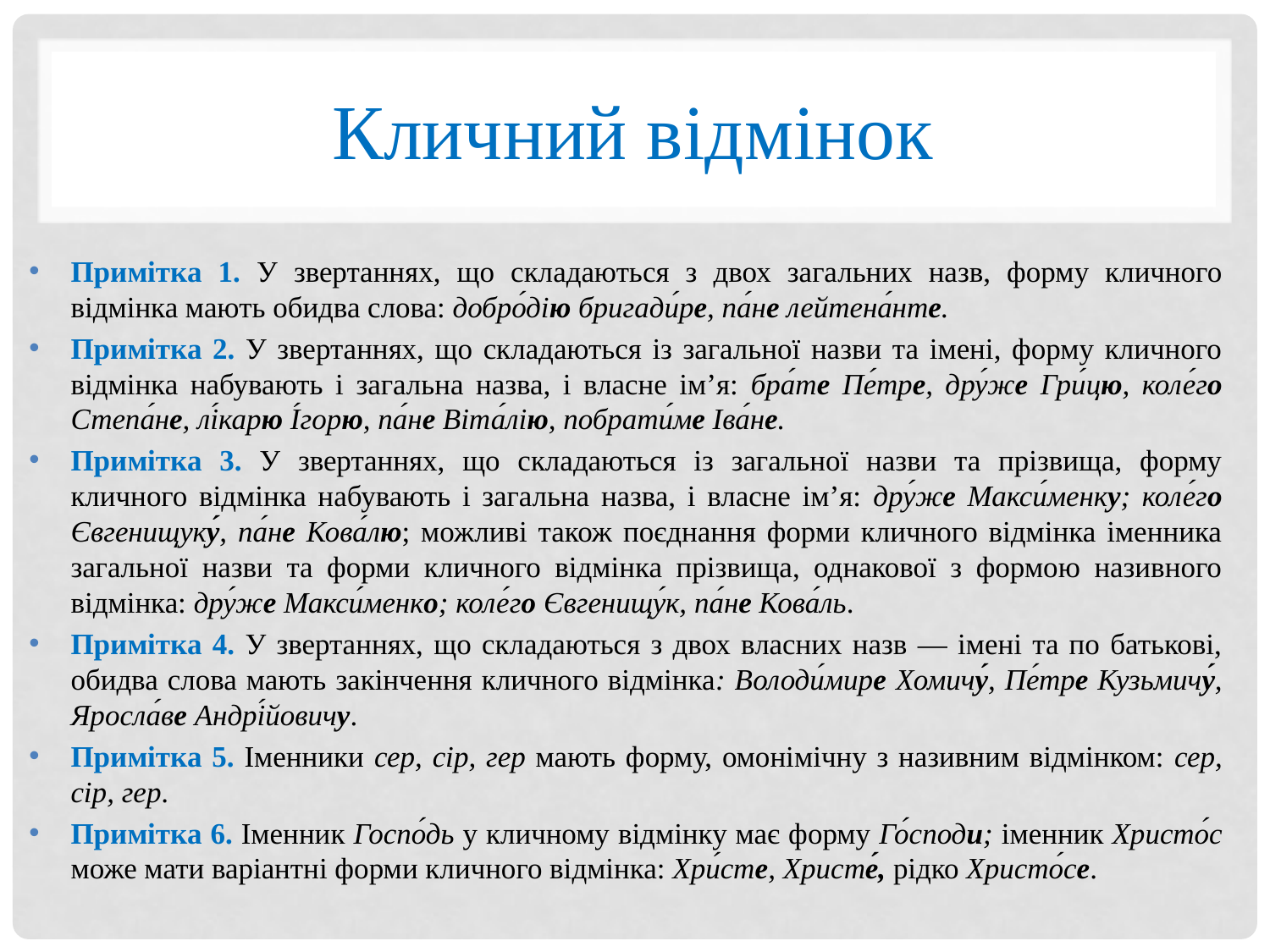

# Кличний відмінок
Примітка 1. У звертаннях, що складаються з двох загальних назв, форму кличного відмінка мають обидва слова: добро́дію бригади́ре, па́не лейтена́нте.
Примітка 2. У звертаннях, що складаються із загальної назви та імені, форму кличного відмінка набувають і загальна назва, і власне ім’я: бра́те Пе́тре, дру́же Гри́цю, коле́го Степа́не, лі́карю І́горю, па́не Віта́лію, побрати́ме Іва́не.
Примітка 3. У звертаннях, що складаються із загальної назви та прізвища, форму кличного відмінка набувають і загальна назва, і власне ім’я: дру́же Макси́менку; коле́го Євгенищуку́, па́не Кова́лю; можливі також поєднання форми кличного відмінка іменника загальної назви та форми кличного відмінка прізвища, однакової з формою називного відмінка: дру́же Макси́менко; коле́го Євгенищу́к, па́не Кова́ль.
Примітка 4. У звертаннях, що складаються з двох власних назв — імені та по батькові, обидва слова мають закінчення кличного відмінка: Володи́мире Хомичу́, Пе́тре Кузьмичу́, Яросла́ве Андрі́йовичу.
Примітка 5. Іменники сер, сір, гер мають форму, омонімічну з називним відмінком: сер, сір, гер.
Примітка 6. Іменник Госпо́дь у кличному відмінку має форму Го́споди; іменник Христо́с може мати варіантні форми кличного відмінка: Хри́сте, Христе́, рідко Христо́се.